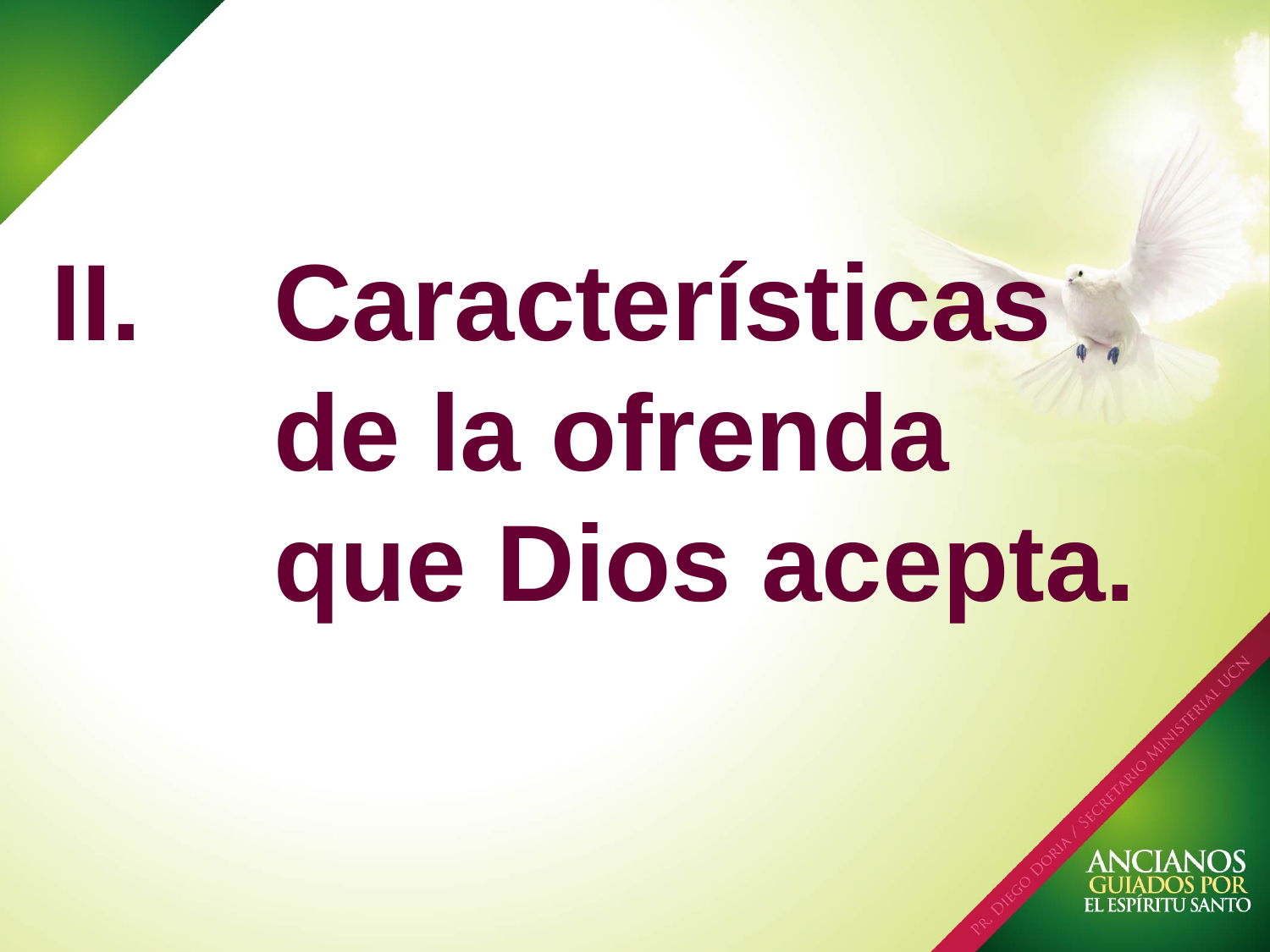

# Características de la ofrenda que Dios acepta.